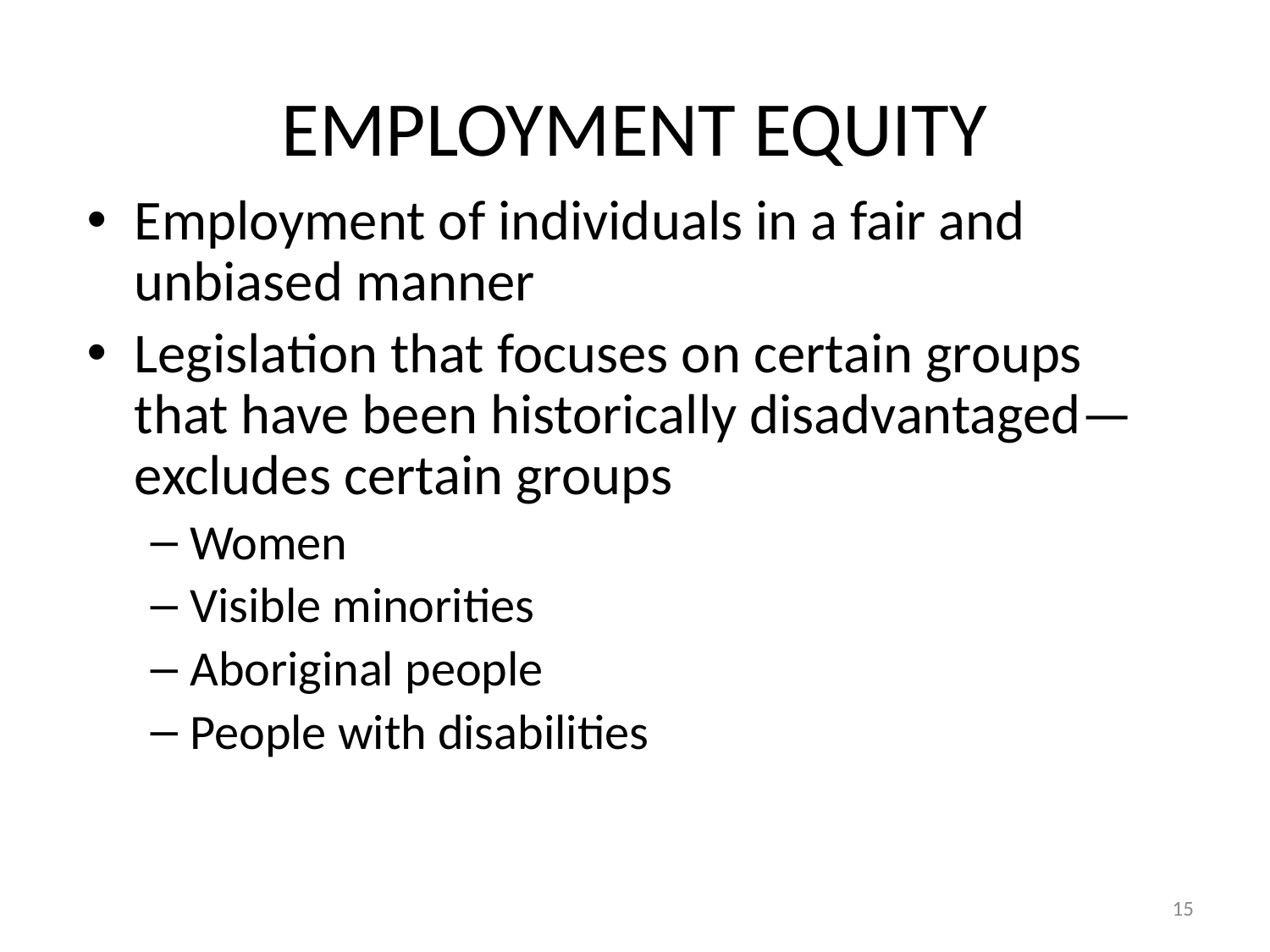

EMPLOYMENT EQUITY
Employment of individuals in a fair and unbiased manner
Legislation that focuses on certain groups that have been historically disadvantaged—excludes certain groups
Women
Visible minorities
Aboriginal people
People with disabilities

15